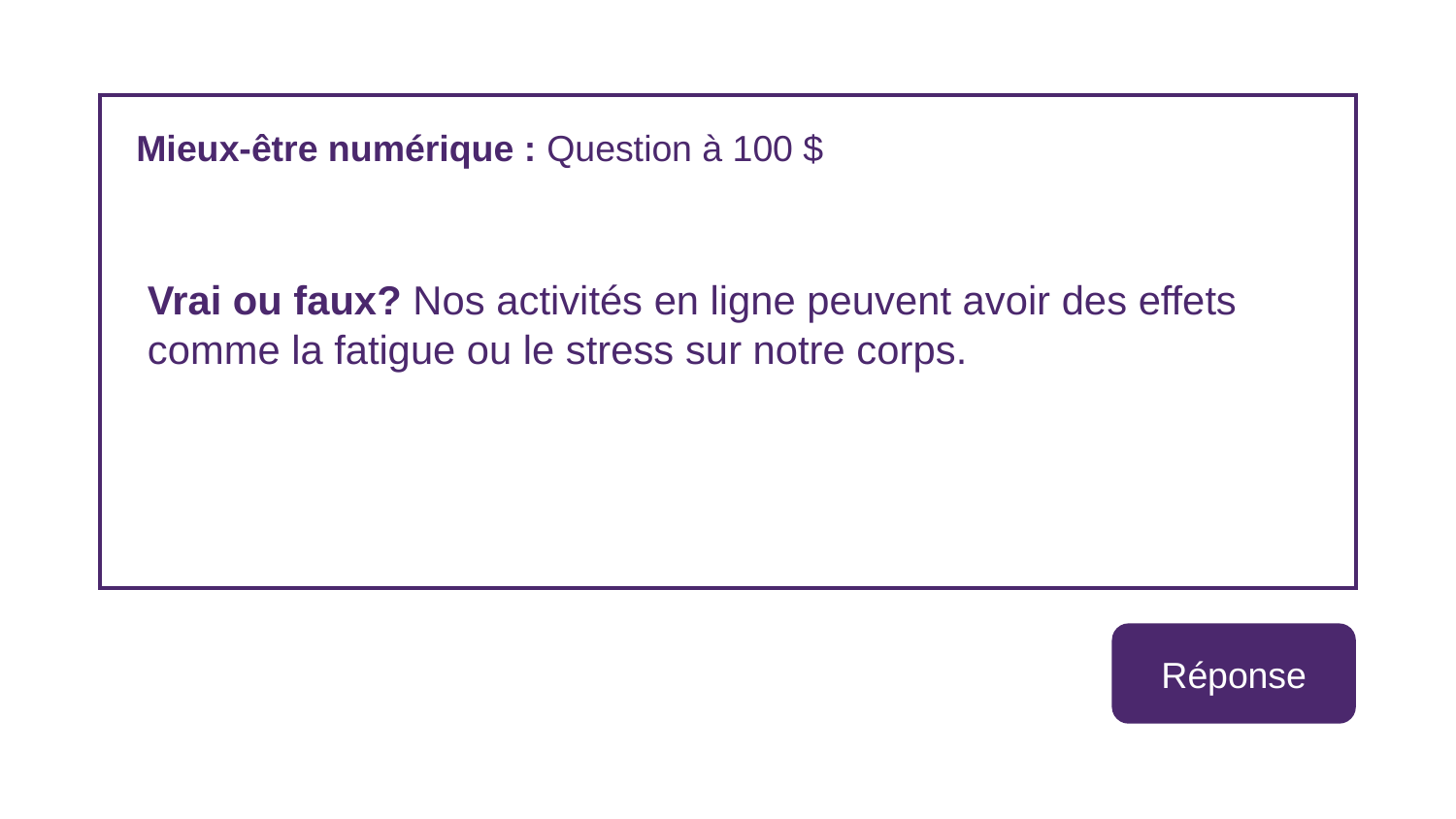

Mieux-être numérique : Question à 100 $
Vrai ou faux? Nos activités en ligne peuvent avoir des effets comme la fatigue ou le stress sur notre corps.